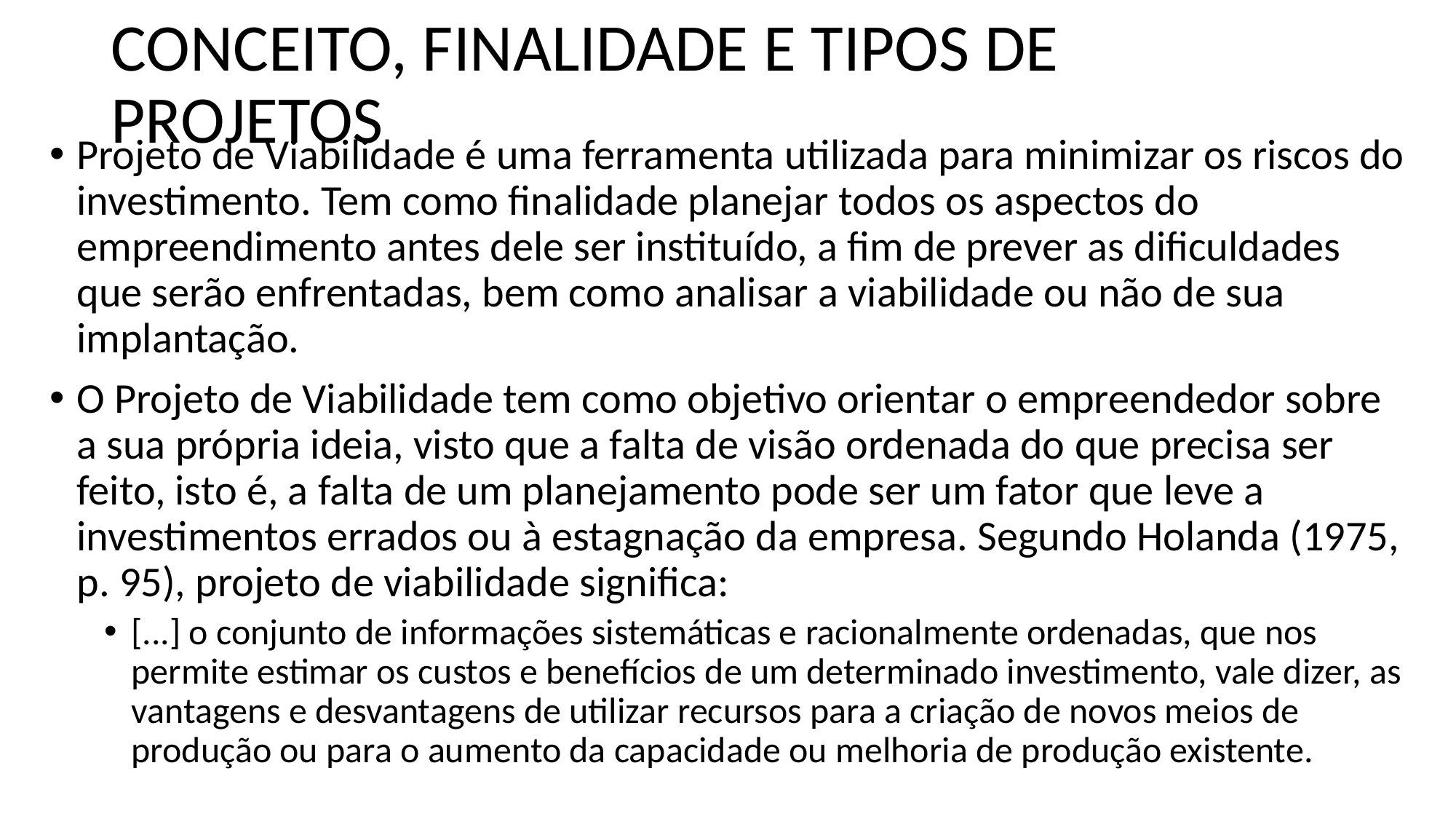

# CONCEITO, FINALIDADE E TIPOS DE PROJETOS
Projeto de Viabilidade é uma ferramenta utilizada para minimizar os riscos do investimento. Tem como finalidade planejar todos os aspectos do empreendimento antes dele ser instituído, a fim de prever as dificuldades que serão enfrentadas, bem como analisar a viabilidade ou não de sua implantação.
O Projeto de Viabilidade tem como objetivo orientar o empreendedor sobre a sua própria ideia, visto que a falta de visão ordenada do que precisa ser feito, isto é, a falta de um planejamento pode ser um fator que leve a investimentos errados ou à estagnação da empresa. Segundo Holanda (1975, p. 95), projeto de viabilidade significa:
[...] o conjunto de informações sistemáticas e racionalmente ordenadas, que nos permite estimar os custos e benefícios de um determinado investimento, vale dizer, as vantagens e desvantagens de utilizar recursos para a criação de novos meios de produção ou para o aumento da capacidade ou melhoria de produção existente.